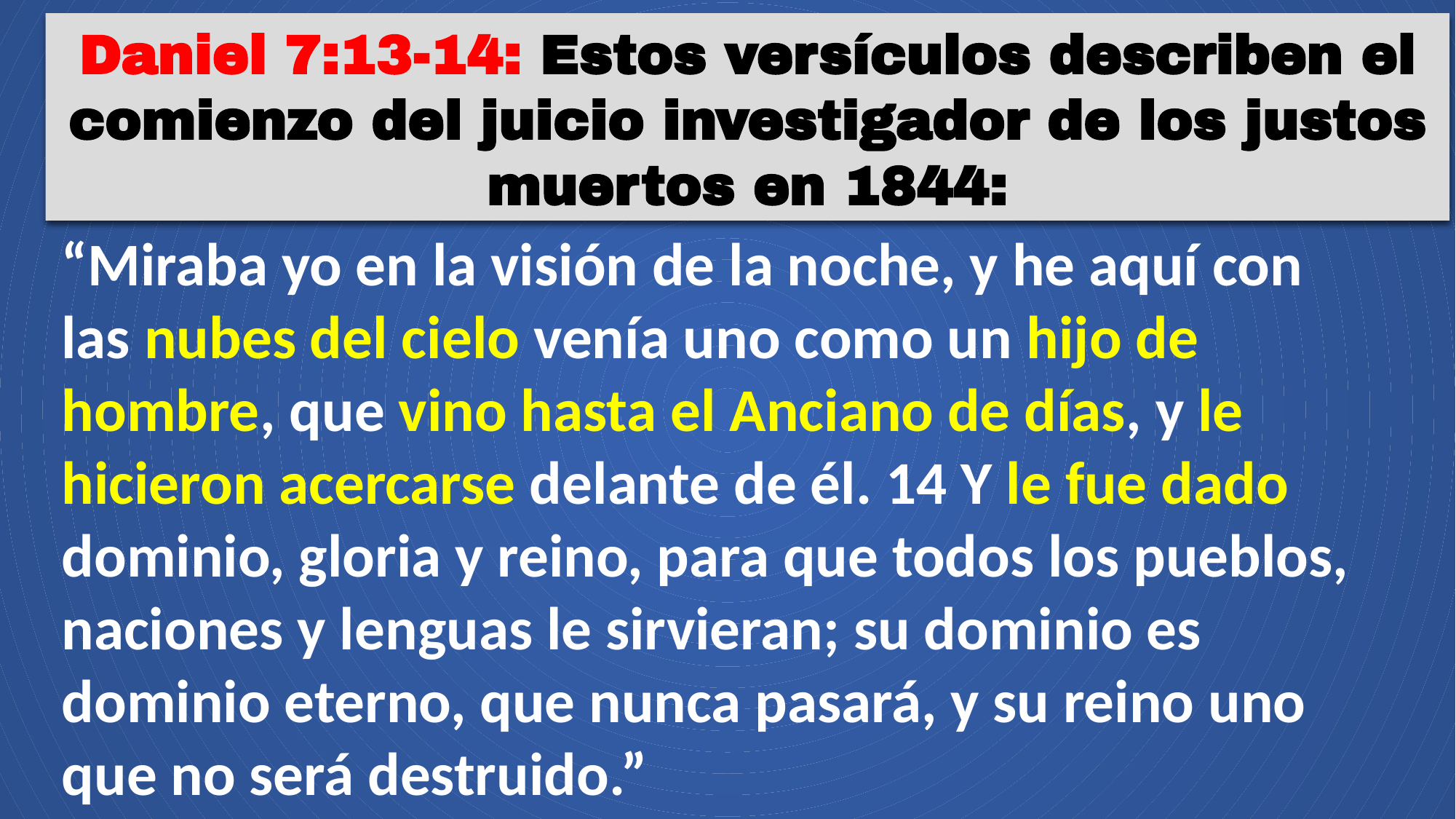

Daniel 7:13-14: Estos versículos describen el comienzo del juicio investigador de los justos muertos en 1844:
“Miraba yo en la visión de la noche, y he aquí con las nubes del cielo venía uno como un hijo de hombre, que vino hasta el Anciano de días, y le hicieron acercarse delante de él. 14 Y le fue dado dominio, gloria y reino, para que todos los pueblos, naciones y lenguas le sirvieran; su dominio es dominio eterno, que nunca pasará, y su reino uno que no será destruido.”